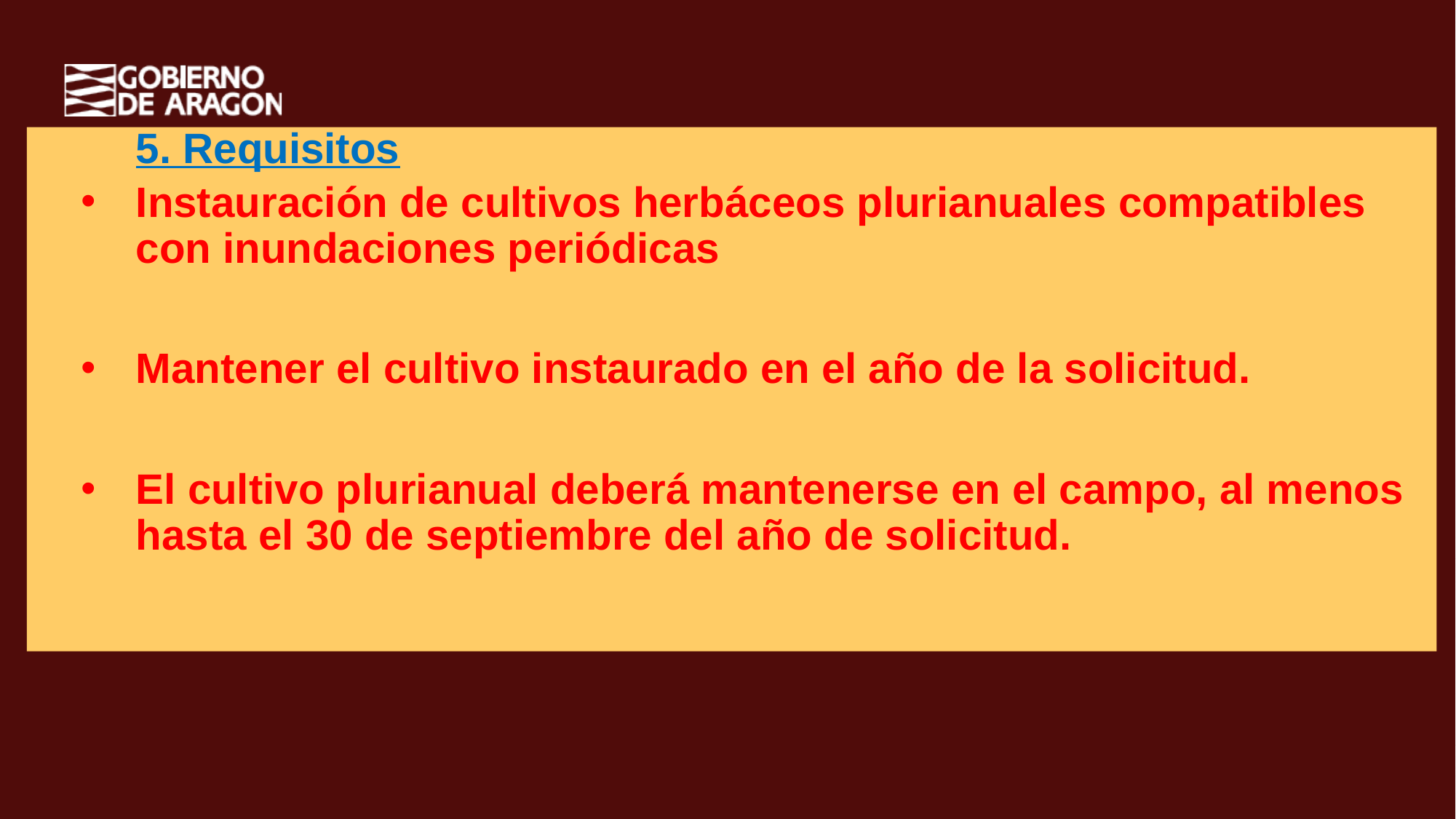

5. Requisitos
Instauración de cultivos herbáceos plurianuales compatibles con inundaciones periódicas

Mantener el cultivo instaurado en el año de la solicitud.

El cultivo plurianual deberá mantenerse en el campo, al menos hasta el 30 de septiembre del año de solicitud.